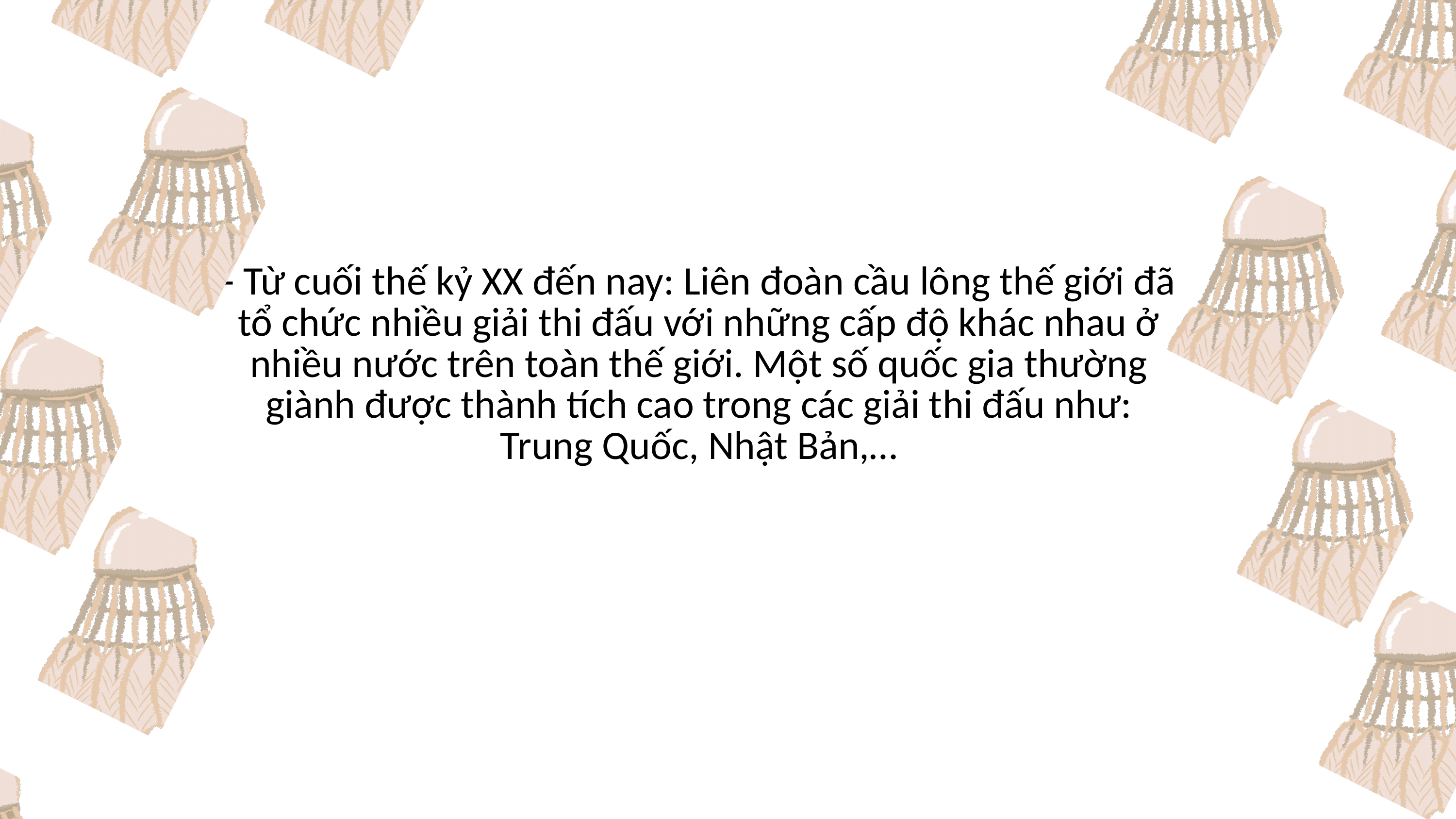

- Từ cuối thế kỷ XX đến nay: Liên đoàn cầu lông thế giới đã tổ chức nhiều giải thi đấu với những cấp độ khác nhau ở nhiều nước trên toàn thế giới. Một số quốc gia thường giành được thành tích cao trong các giải thi đấu như: Trung Quốc, Nhật Bản,…